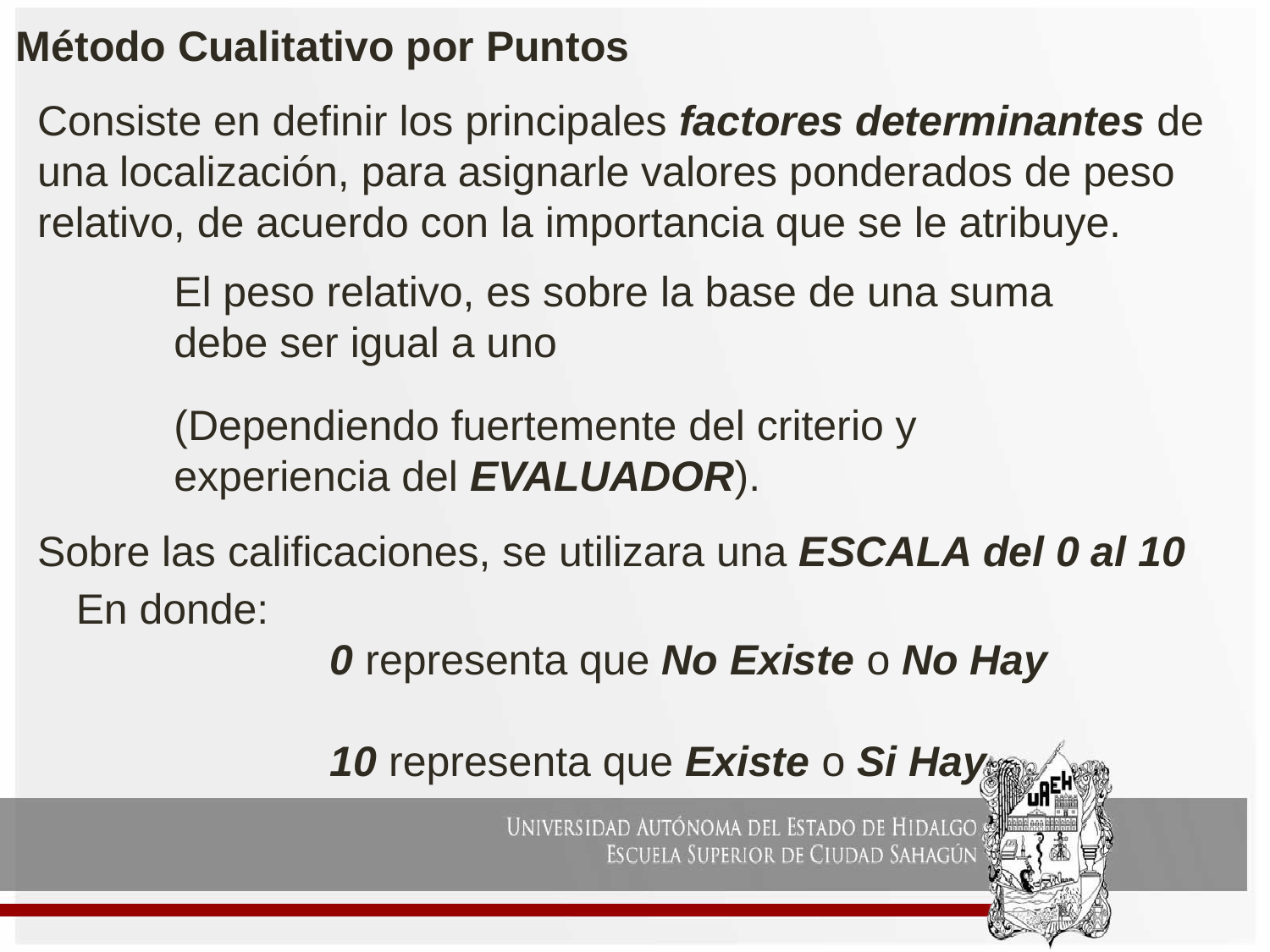

Método Cualitativo por Puntos
Consiste en definir los principales factores determinantes de una localización, para asignarle valores ponderados de peso relativo, de acuerdo con la importancia que se le atribuye.

El peso relativo, es sobre la base de una suma debe ser igual a uno
(Dependiendo fuertemente del criterio y experiencia del EVALUADOR).
Sobre las calificaciones, se utilizara una ESCALA del 0 al 10
En donde:
		0 representa que No Existe o No Hay

		10 representa que Existe o Si Hay